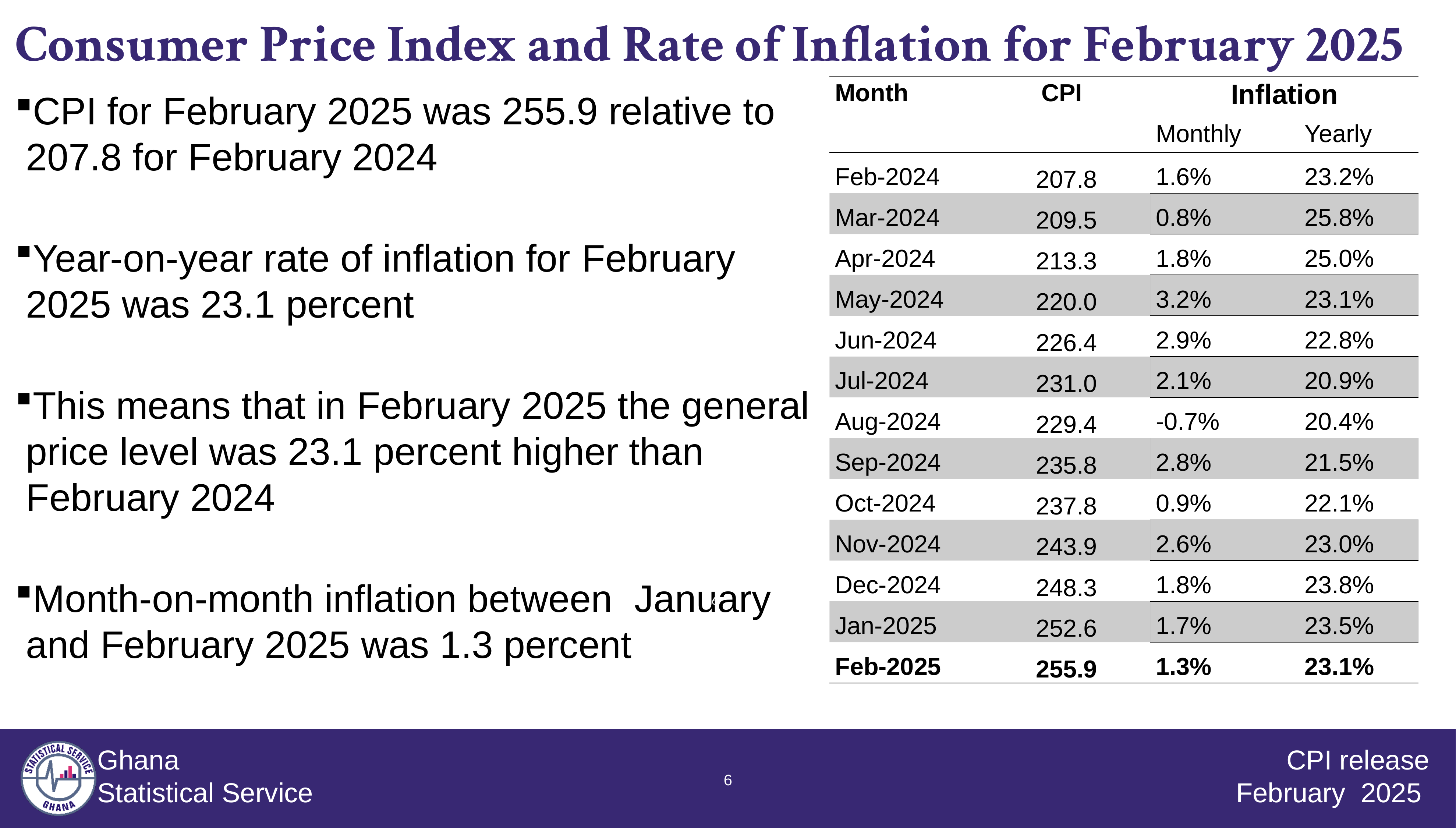

# Consumer Price Index and Rate of Inflation for February 2025
| Month | CPI | Inflation |  |
| --- | --- | --- | --- |
|  |  | Monthly | Yearly |
| Feb-2024 | 207.8 | 1.6% | 23.2% |
| Mar-2024 | 209.5 | 0.8% | 25.8% |
| Apr-2024 | 213.3 | 1.8% | 25.0% |
| May-2024 | 220.0 | 3.2% | 23.1% |
| Jun-2024 | 226.4 | 2.9% | 22.8% |
| Jul-2024 | 231.0 | 2.1% | 20.9% |
| Aug-2024 | 229.4 | -0.7% | 20.4% |
| Sep-2024 | 235.8 | 2.8% | 21.5% |
| Oct-2024 | 237.8 | 0.9% | 22.1% |
| Nov-2024 | 243.9 | 2.6% | 23.0% |
| Dec-2024 | 248.3 | 1.8% | 23.8% |
| Jan-2025 | 252.6 | 1.7% | 23.5% |
| Feb-2025 | 255.9 | 1.3% | 23.1% |
CPI for February 2025 was 255.9 relative to 207.8 for February 2024

Year-on-year rate of inflation for February 2025 was 23.1 percent

This means that in February 2025 the general price level was 23.1 percent higher than February 2024

Month-on-month inflation between  January and February 2025 was 1.3 percent

6